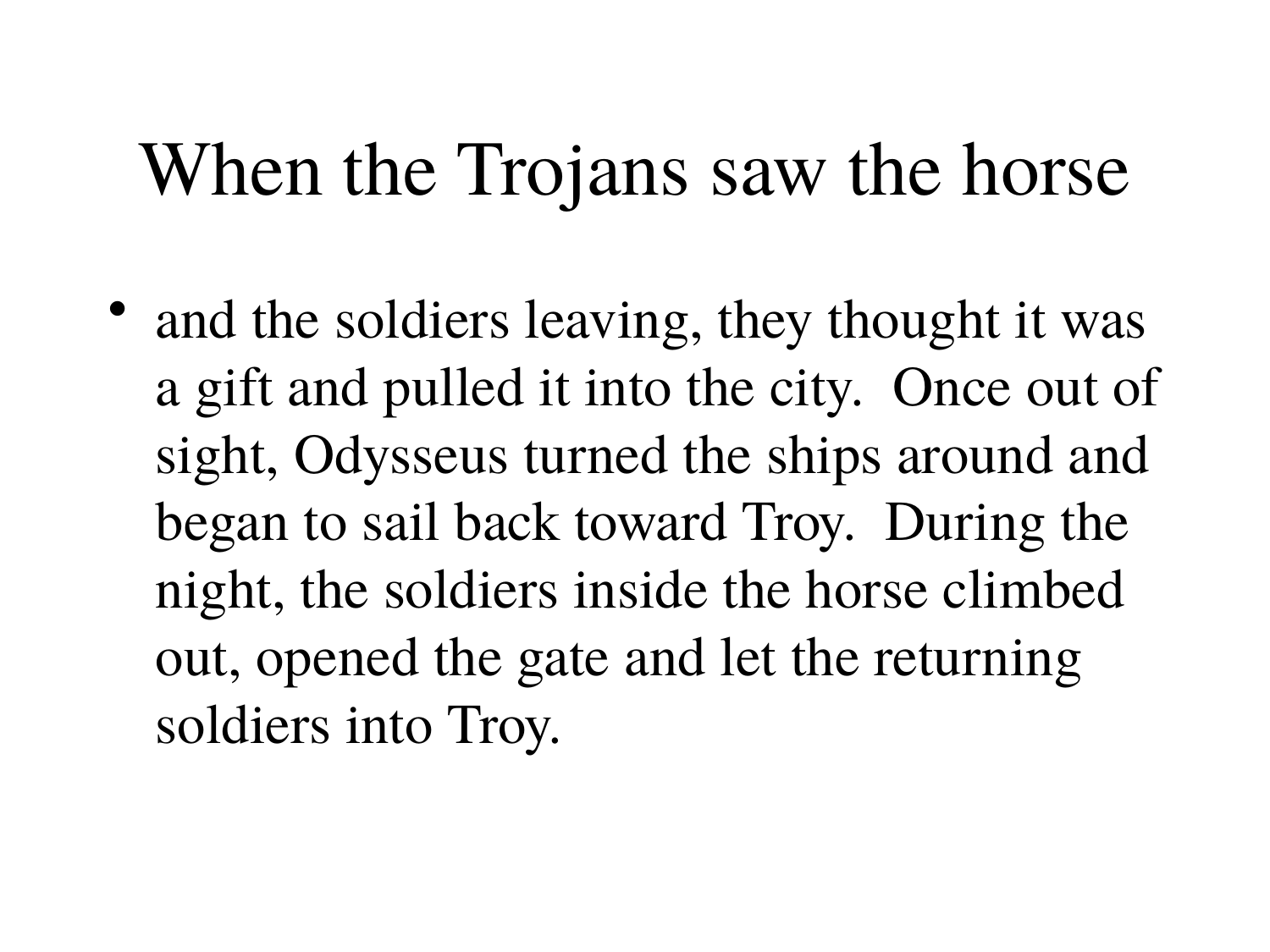

# When the Trojans saw the horse
and the soldiers leaving, they thought it was a gift and pulled it into the city.  Once out of sight, Odysseus turned the ships around and began to sail back toward Troy.  During the night, the soldiers inside the horse climbed out, opened the gate and let the returning soldiers into Troy.